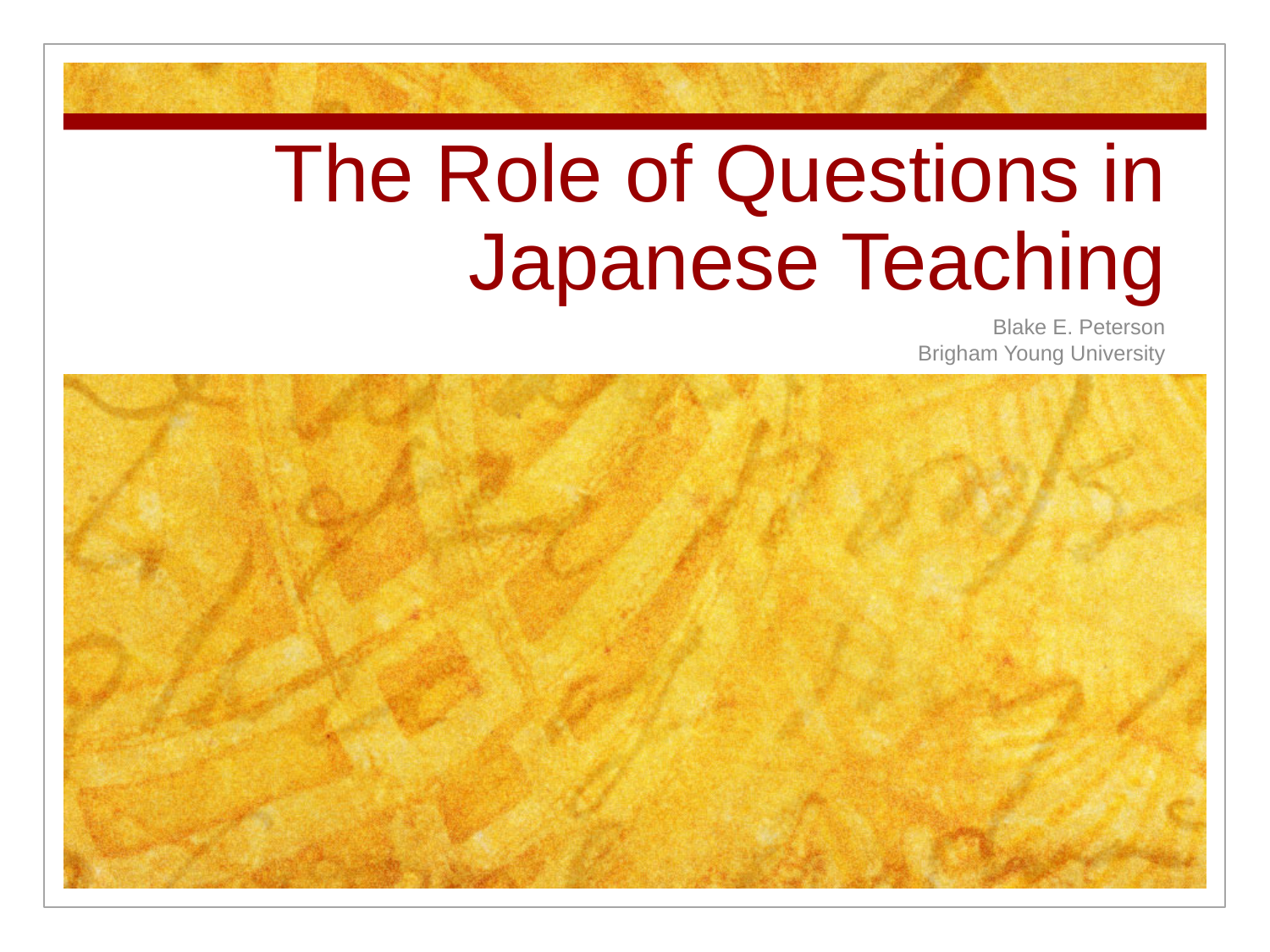

# The Role of Questions in Japanese Teaching
Blake E. Peterson
Brigham Young University